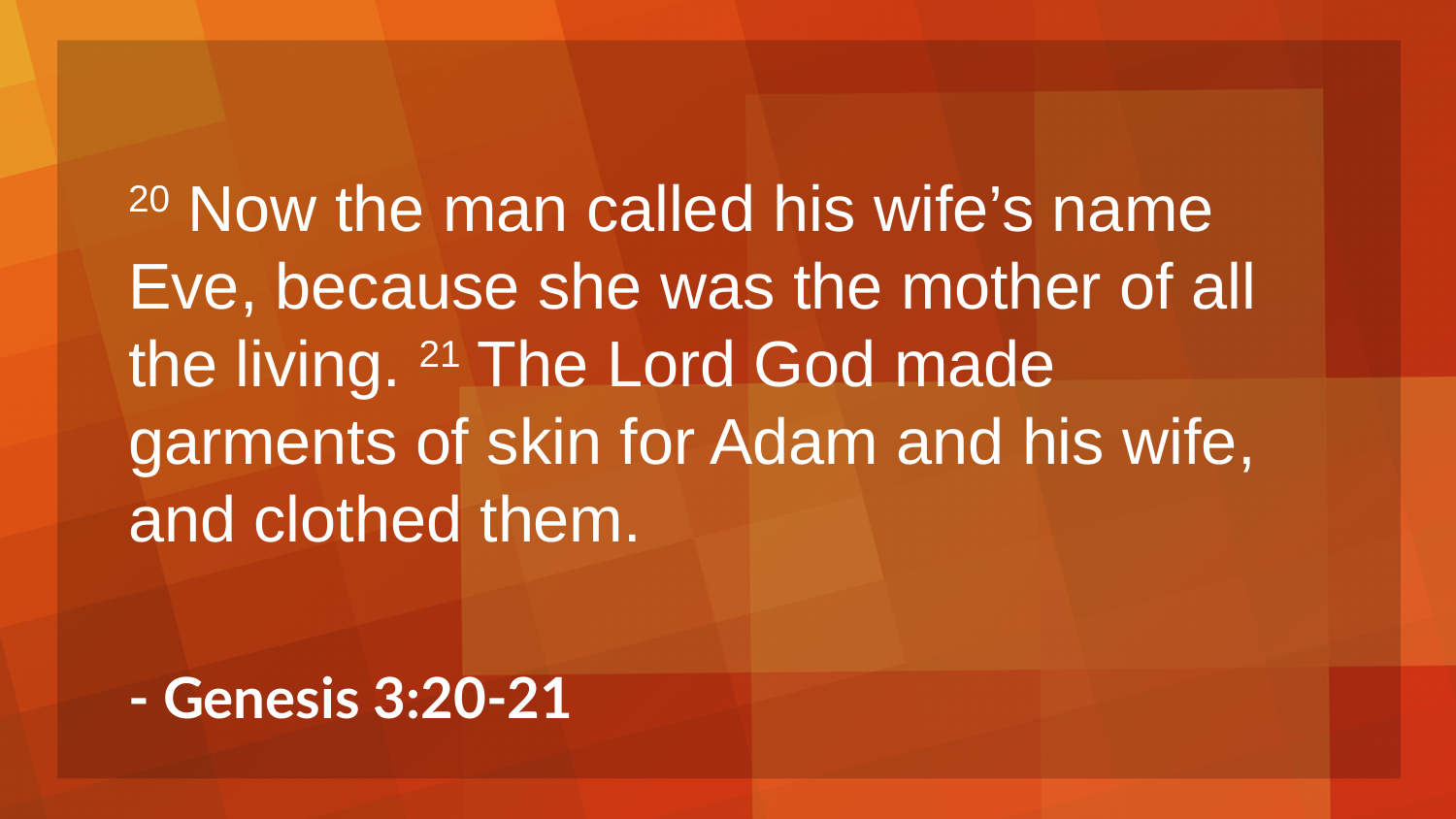

20 Now the man called his wife’s name Eve, because she was the mother of all the living. 21 The Lord God made garments of skin for Adam and his wife, and clothed them.
- Genesis 3:20-21